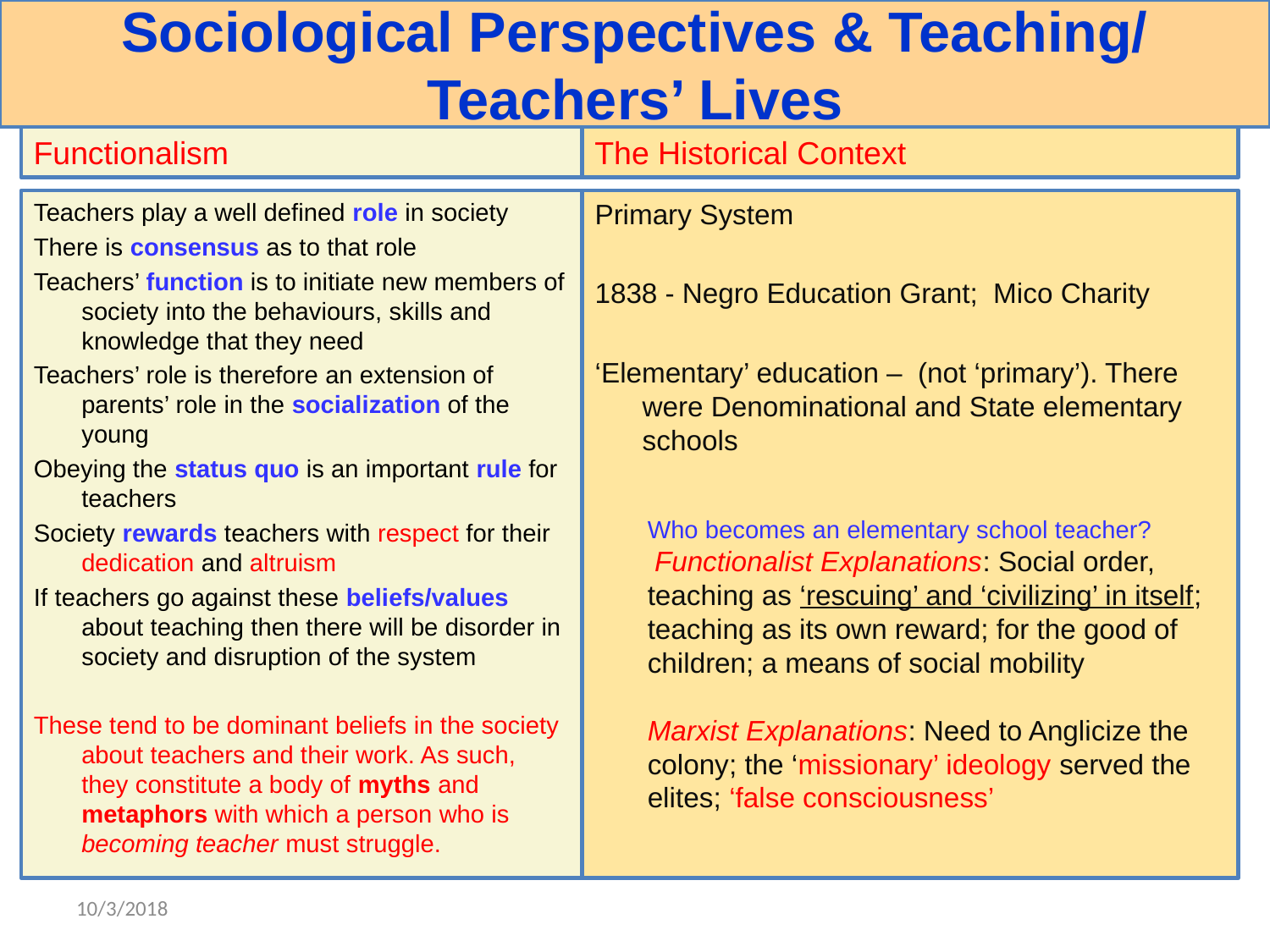

# Sociological Perspectives & Teaching/ Teachers’ Lives
Functionalism
The Historical Context
Teachers play a well defined role in society
There is consensus as to that role
Teachers’ function is to initiate new members of society into the behaviours, skills and knowledge that they need
Teachers’ role is therefore an extension of parents’ role in the socialization of the young
Obeying the status quo is an important rule for teachers
Society rewards teachers with respect for their dedication and altruism
If teachers go against these beliefs/values about teaching then there will be disorder in society and disruption of the system

These tend to be dominant beliefs in the society about teachers and their work. As such, they constitute a body of myths and metaphors with which a person who is becoming teacher must struggle.

Primary System

1838 - Negro Education Grant;  Mico Charity

‘Elementary’ education –  (not ‘primary’). There were Denominational and State elementary schools

Who becomes an elementary school teacher?
 Functionalist Explanations: Social order, teaching as ‘rescuing’ and ‘civilizing’ in itself; teaching as its own reward; for the good of children; a means of social mobility

Marxist Explanations: Need to Anglicize the colony; the ‘missionary’ ideology served the elites; ‘false consciousness’
10/3/2018